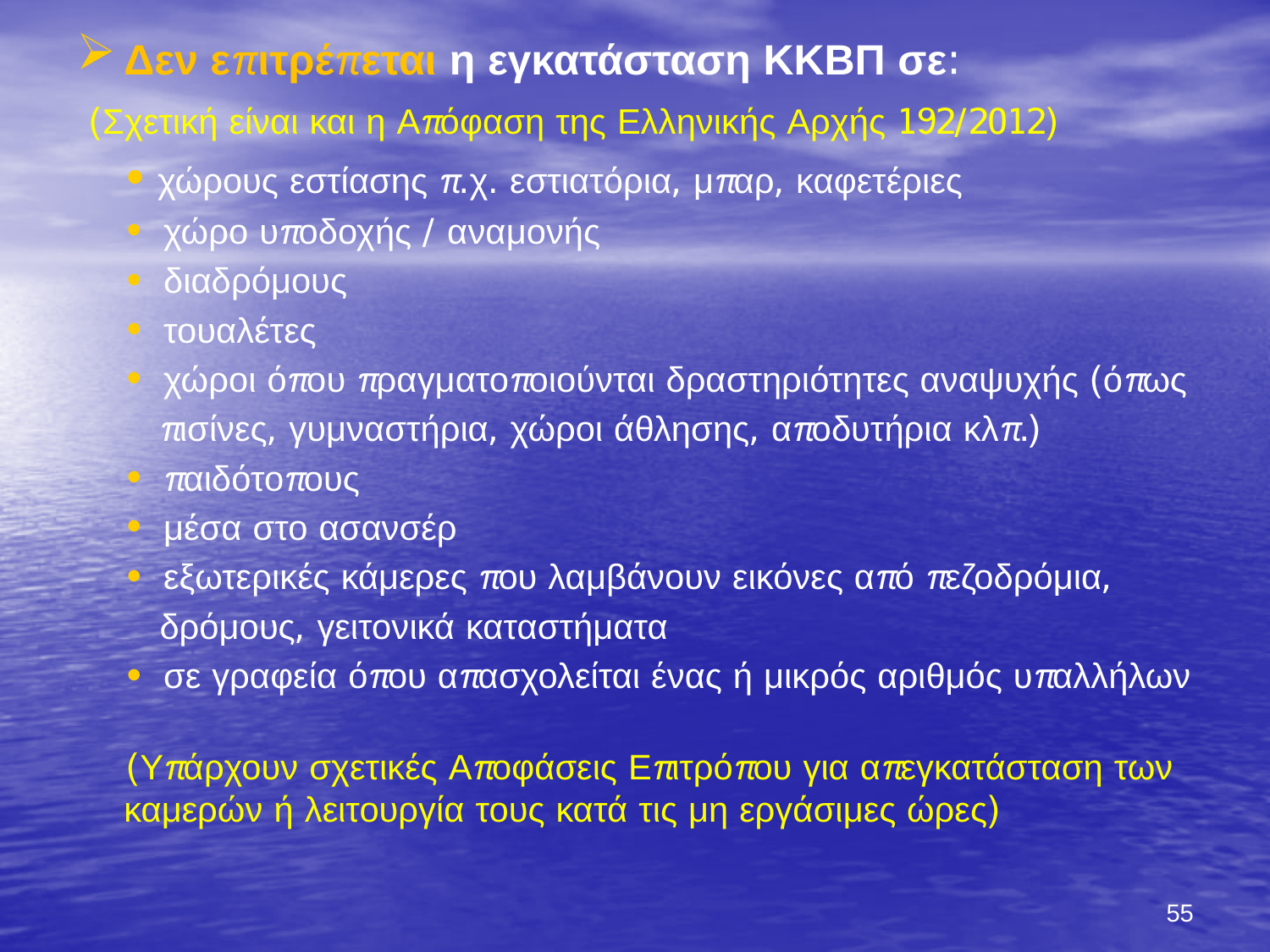

Δεν επιτρέπεται η εγκατάσταση ΚΚΒΠ σε:
 (Σχετική είναι και η Απόφαση της Ελληνικής Αρχής 192/2012)
 χώρους εστίασης π.χ. εστιατόρια, μπαρ, καφετέριες
  χώρο υποδοχής / αναμονής
  διαδρόμους
  τουαλέτες
  χώροι όπου πραγματοποιούνται δραστηριότητες αναψυχής (όπως
   πισίνες, γυμναστήρια, χώροι άθλησης, αποδυτήρια κλπ.)
  παιδότοπους
  μέσα στο ασανσέρ
  εξωτερικές κάμερες που λαμβάνουν εικόνες από πεζοδρόμια,
   δρόμους, γειτονικά καταστήματα
  σε γραφεία όπου απασχολείται ένας ή μικρός αριθμός υπαλλήλων

(Υπάρχουν σχετικές Αποφάσεις Επιτρόπου για απεγκατάσταση των καμερών ή λειτουργία τους κατά τις μη εργάσιμες ώρες)

55